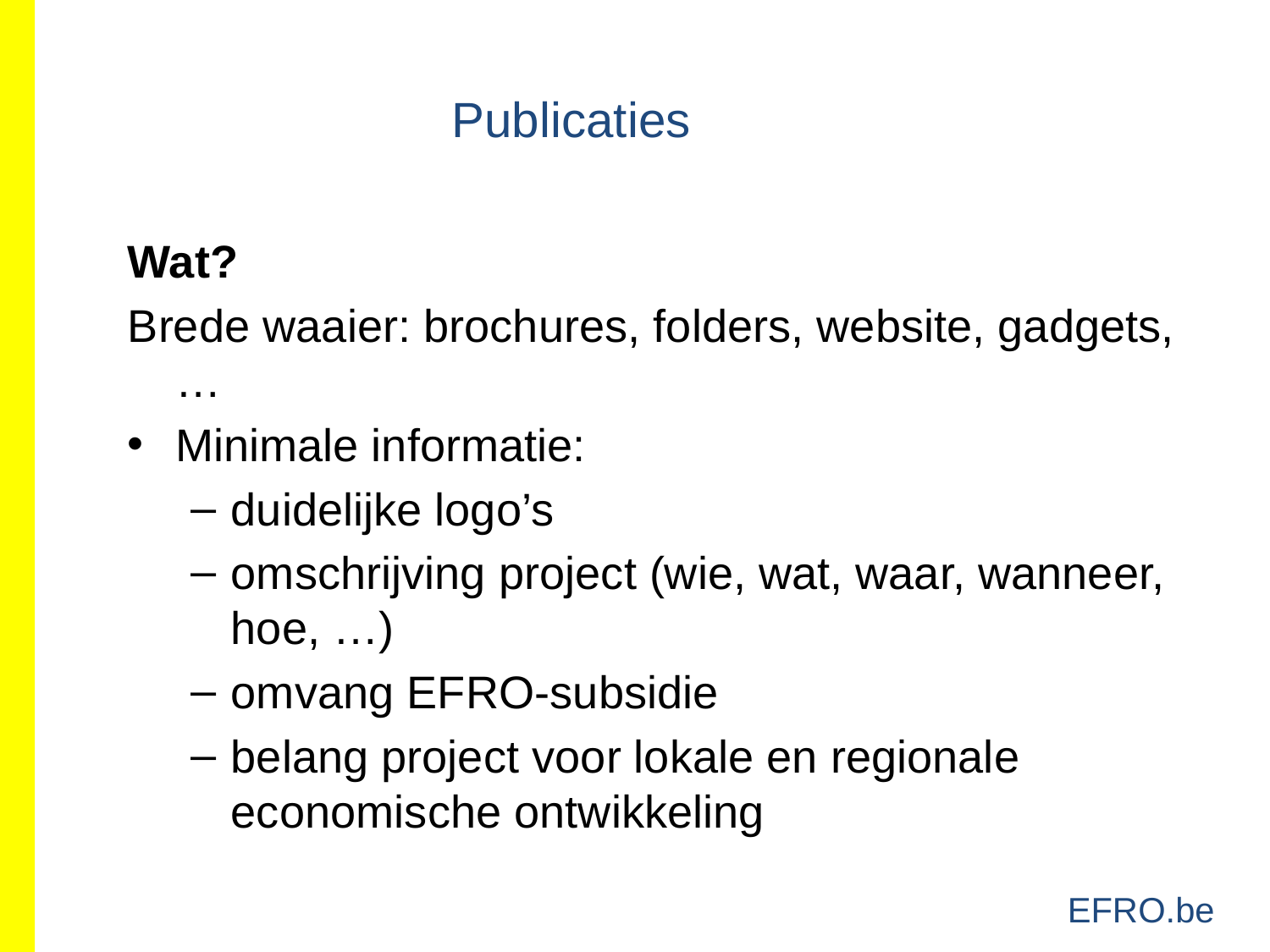

Publicaties
Wat?
Brede waaier: brochures, folders, website, gadgets, …
Minimale informatie:
duidelijke logo’s
omschrijving project (wie, wat, waar, wanneer, hoe, …)
omvang EFRO-subsidie
belang project voor lokale en regionale economische ontwikkeling